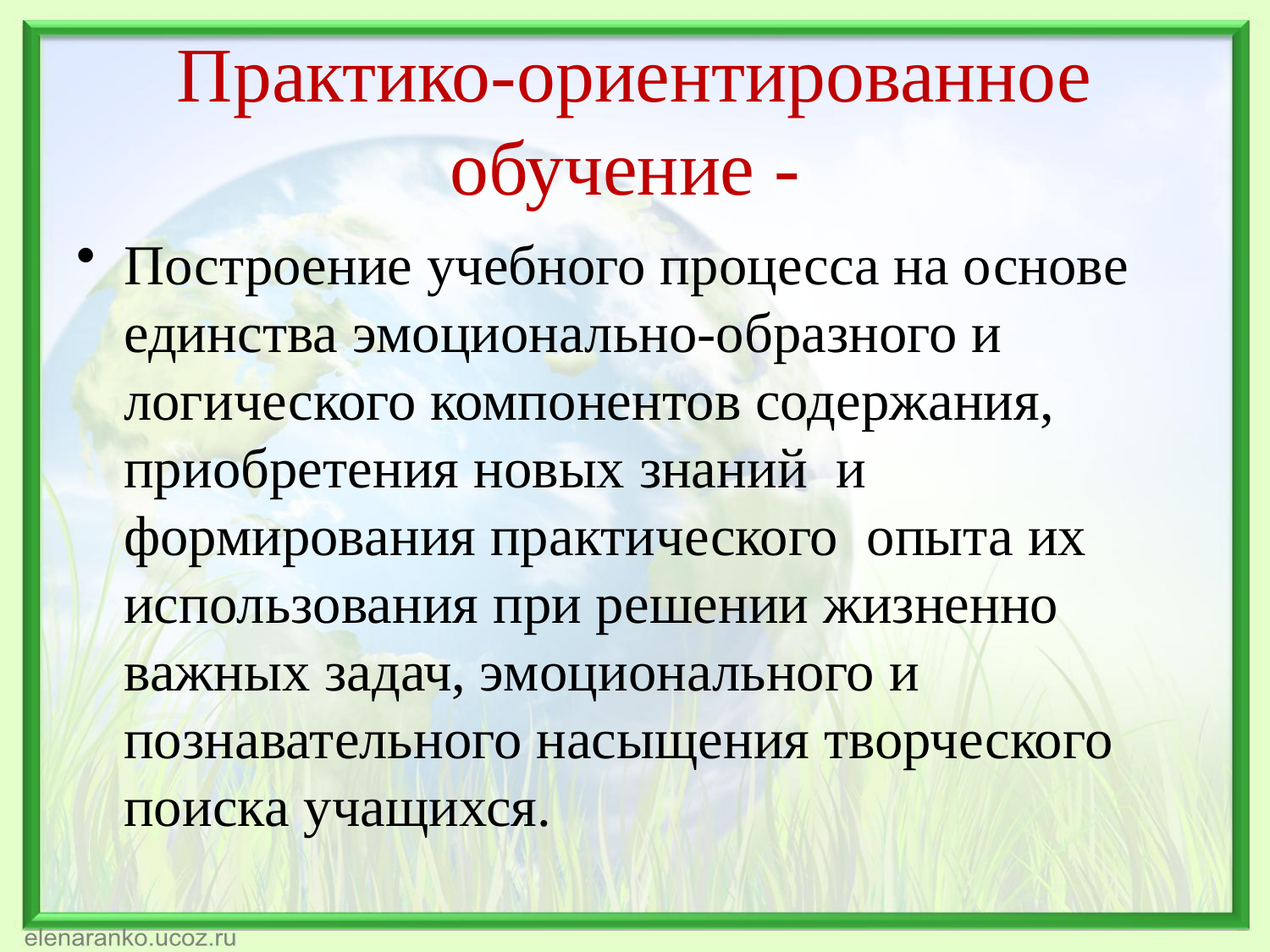

# Практико-ориентированное обучение -
Построение учебного процесса на основе  единства эмоционально-образного и логического компонентов содержания, приобретения новых знаний  и формирования практического  опыта их использования при решении жизненно важных задач, эмоционального и познавательного насыщения творческого поиска учащихся.